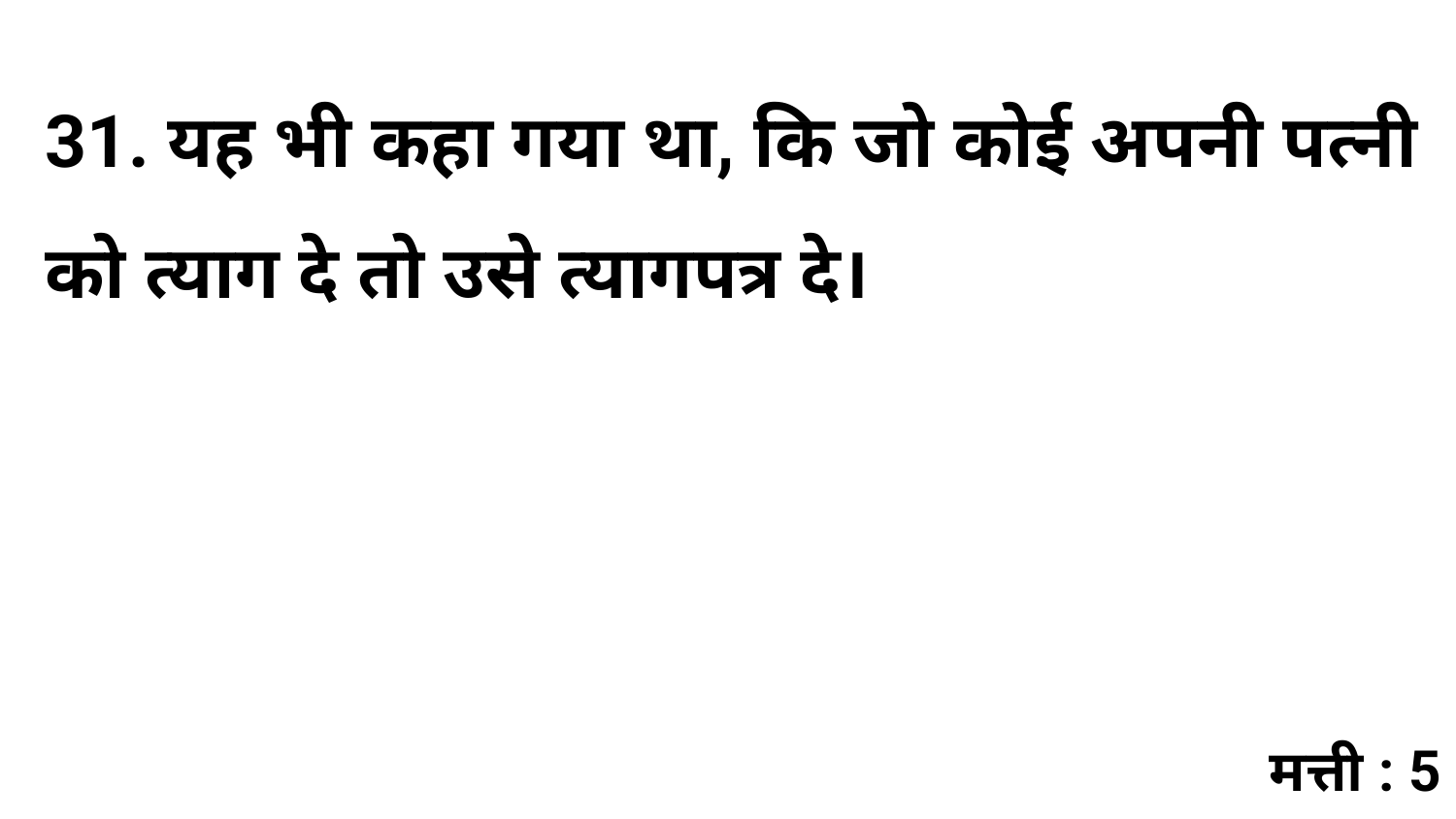

31. यह भी कहा गया था, कि जो कोई अपनी पत्नी को त्याग दे तो उसे त्यागपत्र दे।
मत्ती : 5